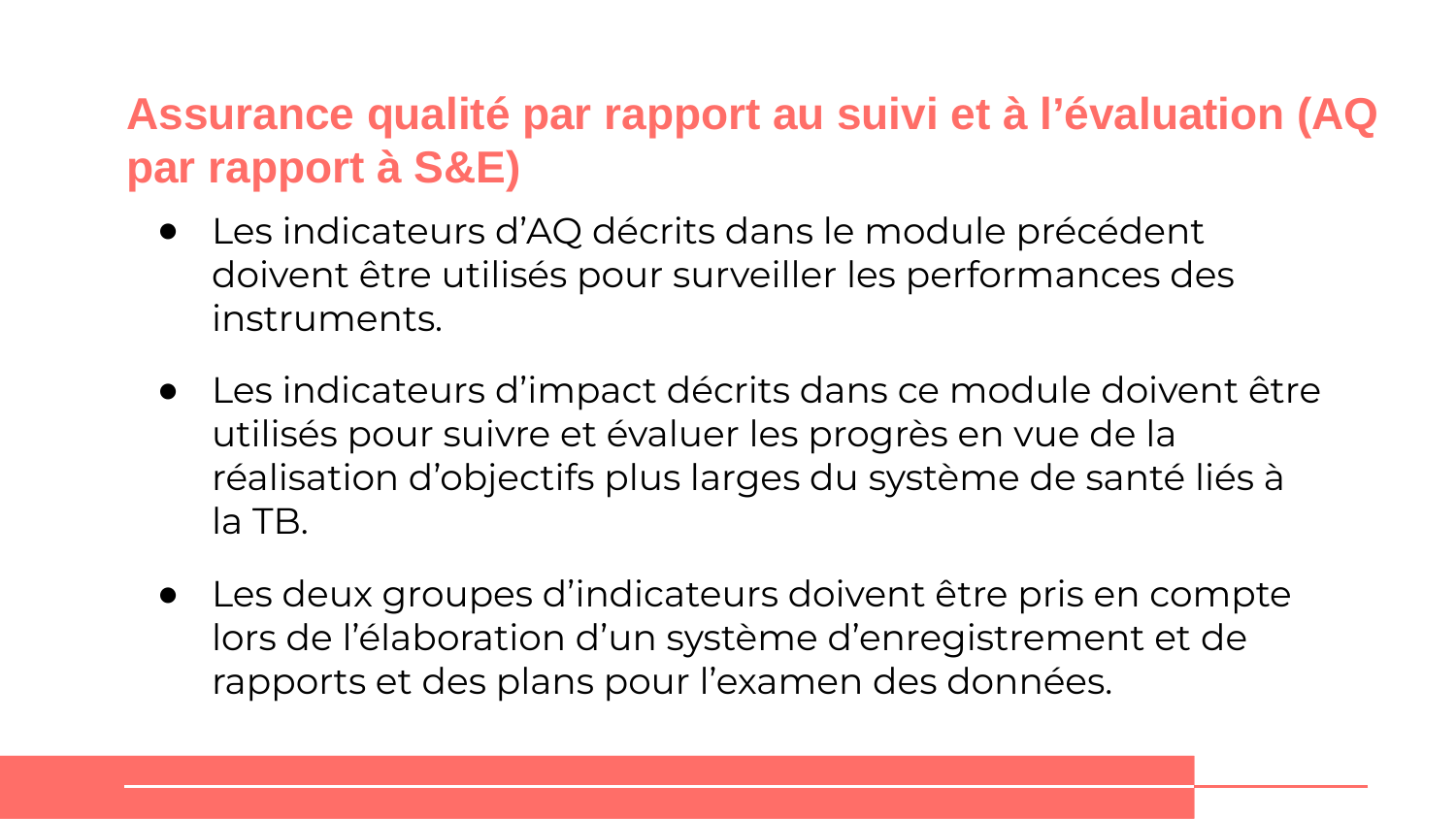

# Assurance qualité par rapport au suivi et à l’évaluation (AQ par rapport à S&E)
Les indicateurs d’AQ décrits dans le module précédent doivent être utilisés pour surveiller les performances des instruments.

Les indicateurs d’impact décrits dans ce module doivent être utilisés pour suivre et évaluer les progrès en vue de la réalisation d’objectifs plus larges du système de santé liés à la TB.

Les deux groupes d’indicateurs doivent être pris en compte lors de l’élaboration d’un système d’enregistrement et de rapports et des plans pour l’examen des données.